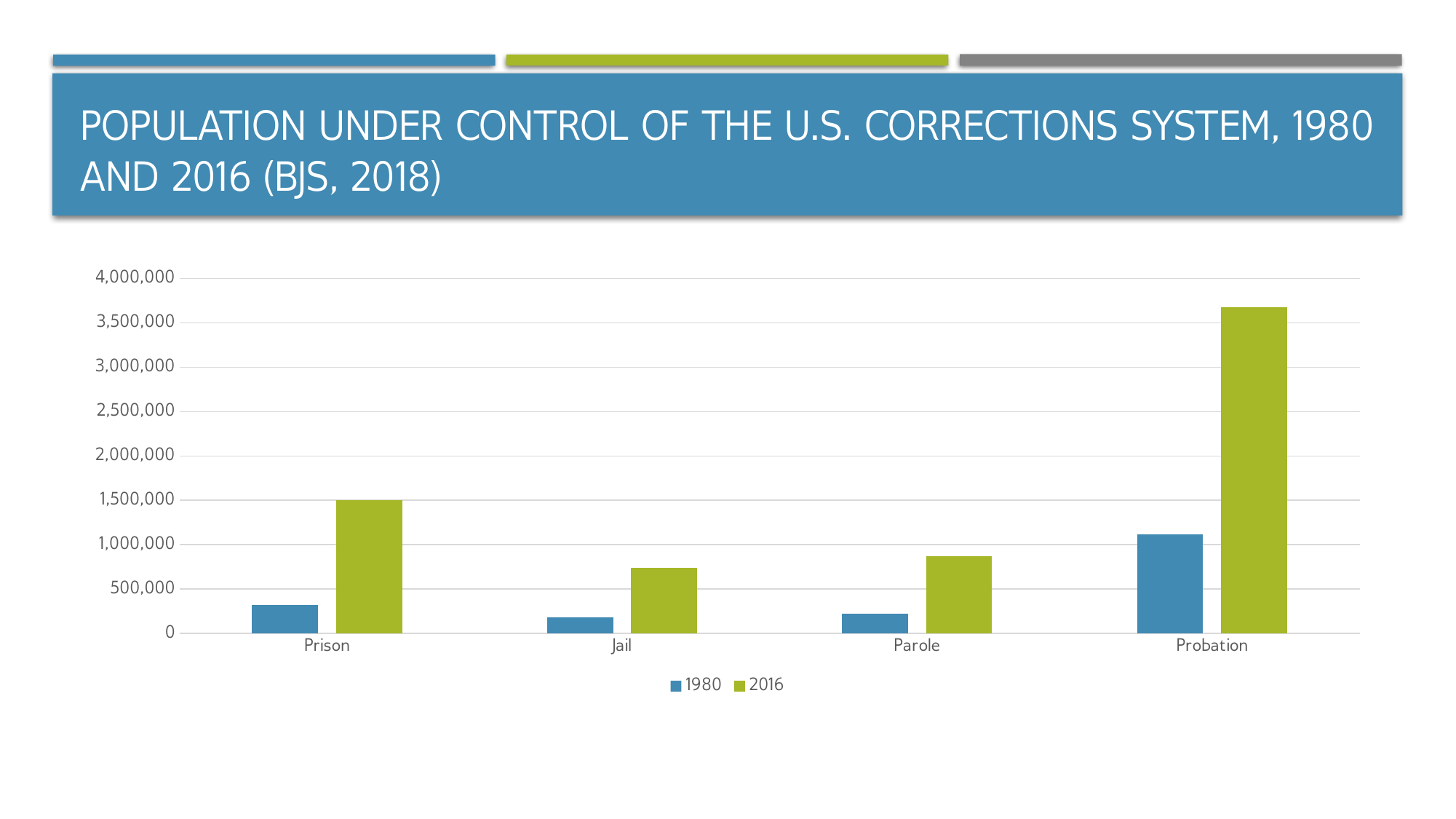

# Population under control of the U.s. corrections system, 1980 and 2016 (Bjs, 2018)

### Chart

| Category | 1980 | 2016 |
|---|---|---|
| Prison | 319598.0 | 1505400.0 |
| Jail | 182288.0 | 740700.0 |
| Parole | 220438.0 | 874800.0 |
| Probation | 1118097.0 | 3673100.0 |